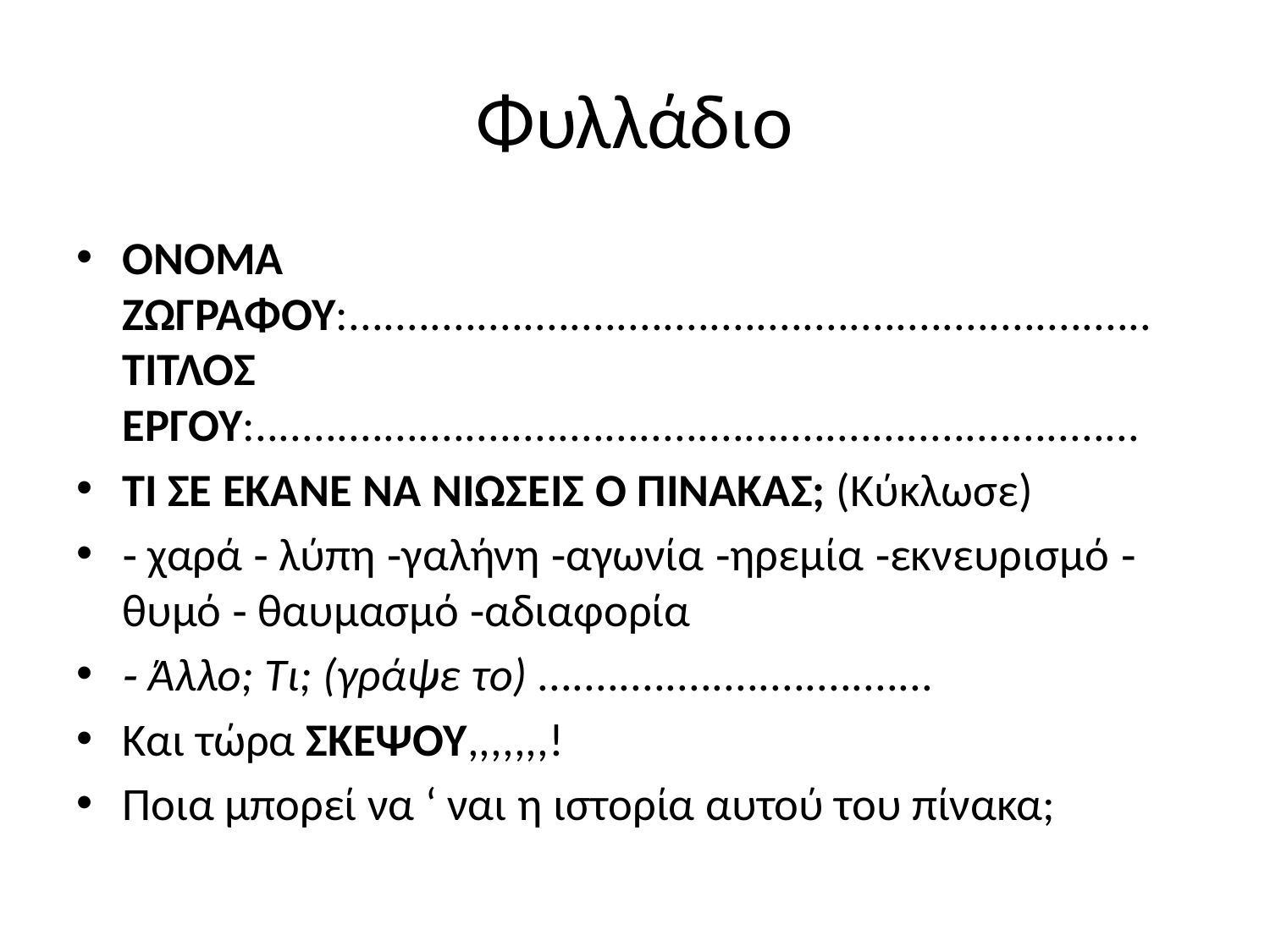

# Φυλλάδιο
ΟΝΟΜΑ ΖΩΓΡΑΦΟΥ:..................................................................... ΤΙΤΛΟΣ ΕΡΓΟΥ:............................................................................
ΤΙ ΣΕ ΕΚΑΝΕ ΝΑ ΝΙΩΣΕΙΣ Ο ΠΙΝΑΚΑΣ; (Κύκλωσε)
‐ χαρά ‐ λύπη ‐γαλήνη ‐αγωνία ‐ηρεμία ‐εκνευρισμό ‐θυμό ‐ θαυμασμό ‐αδιαφορία
‐ Άλλο; Τι; (γράψε το) ..................................
Και τώρα ΣΚΕΨΟΥ,,,,,,,!
Ποια μπορεί να ‘ ναι η ιστορία αυτού του πίνακα;